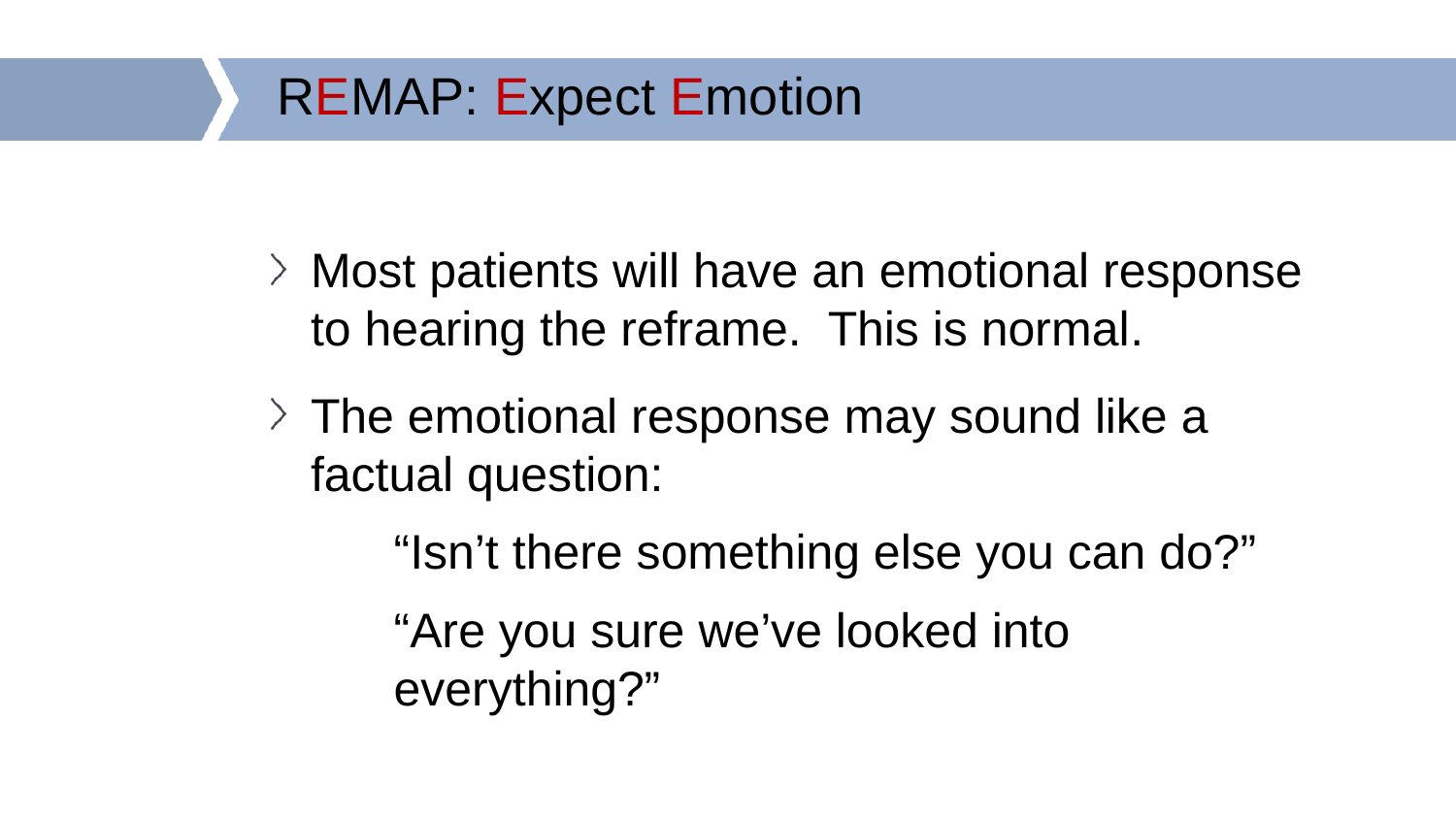

# REMAP: Expect Emotion
Most patients will have an emotional response to hearing the reframe.  This is normal.
The emotional response may sound like a factual question:
“Isn’t there something else you can do?”
“Are you sure we’ve looked into everything?”